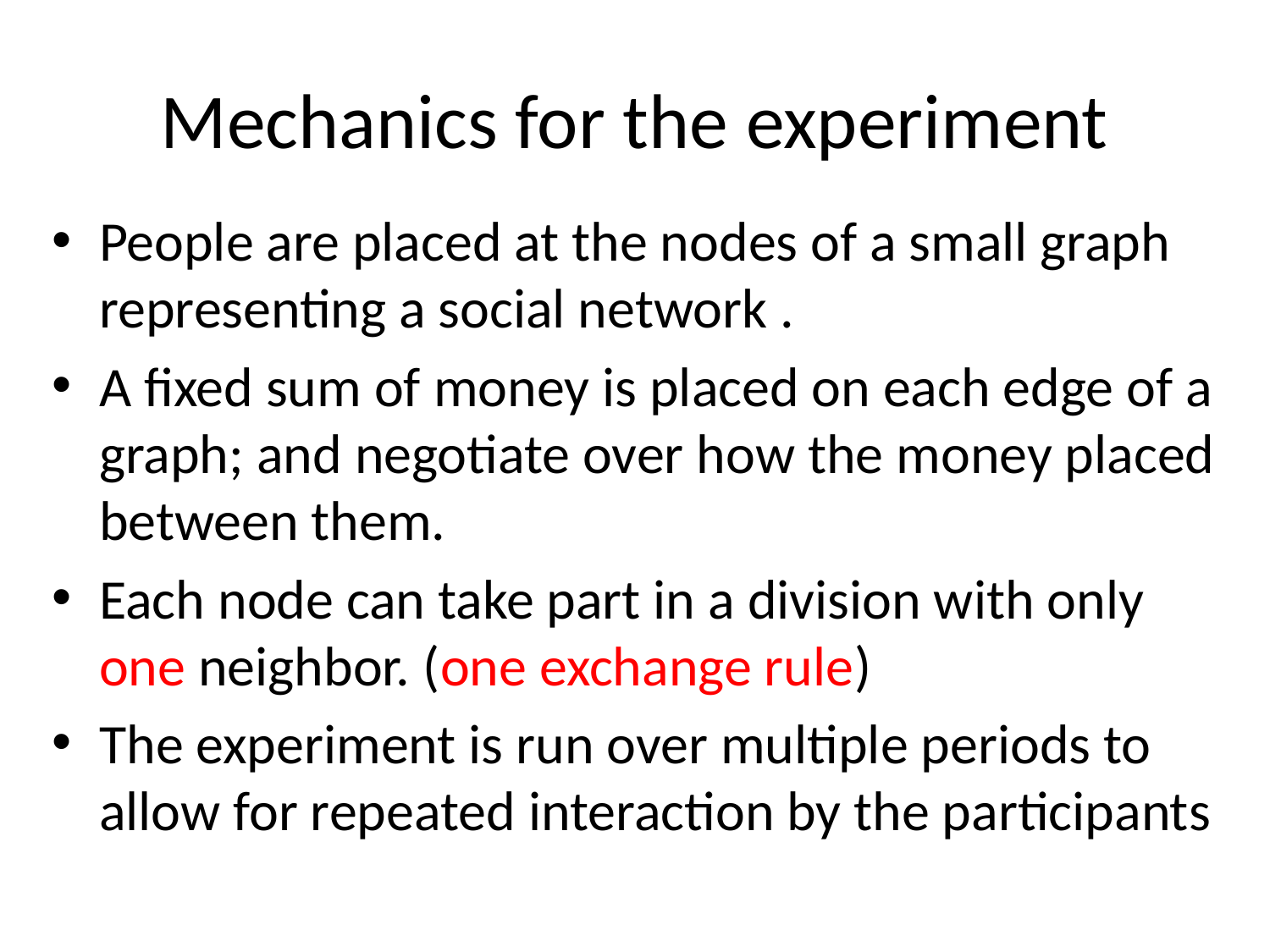

# Mechanics for the experiment
People are placed at the nodes of a small graph representing a social network .
A fixed sum of money is placed on each edge of a graph; and negotiate over how the money placed between them.
Each node can take part in a division with only one neighbor. (one exchange rule)
The experiment is run over multiple periods to allow for repeated interaction by the participants